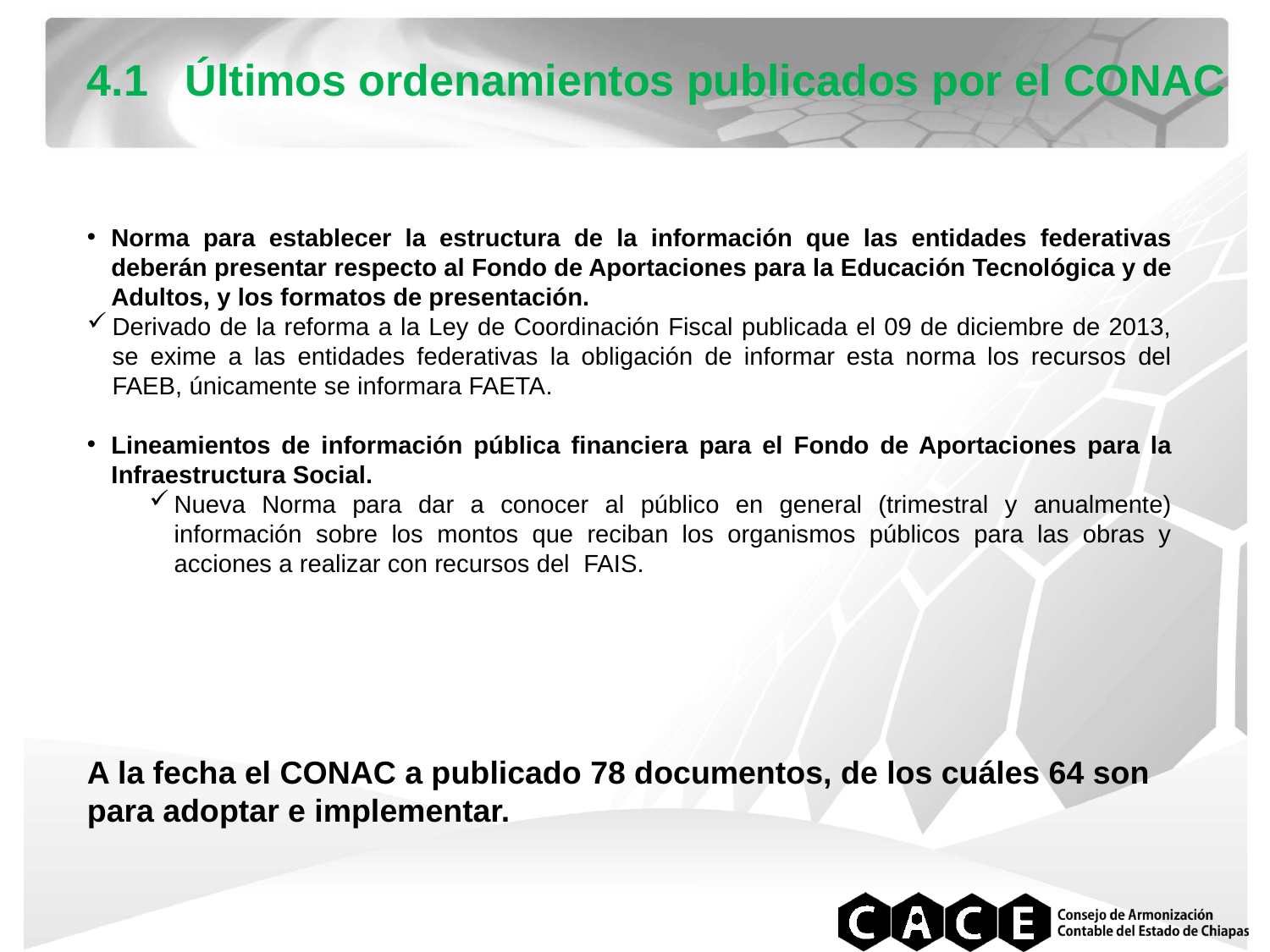

4.1   Últimos ordenamientos publicados por el CONAC

Norma para establecer la estructura de la información que las entidades federativas deberán presentar respecto al Fondo de Aportaciones para la Educación Tecnológica y de Adultos, y los formatos de presentación.
Derivado de la reforma a la Ley de Coordinación Fiscal publicada el 09 de diciembre de 2013, se exime a las entidades federativas la obligación de informar esta norma los recursos del FAEB, únicamente se informara FAETA.

Lineamientos de información pública financiera para el Fondo de Aportaciones para la Infraestructura Social.
Nueva Norma para dar a conocer al público en general (trimestral y anualmente) información sobre los montos que reciban los organismos públicos para las obras y acciones a realizar con recursos del  FAIS.
A la fecha el CONAC a publicado 78 documentos, de los cuáles 64 son para adoptar e implementar.